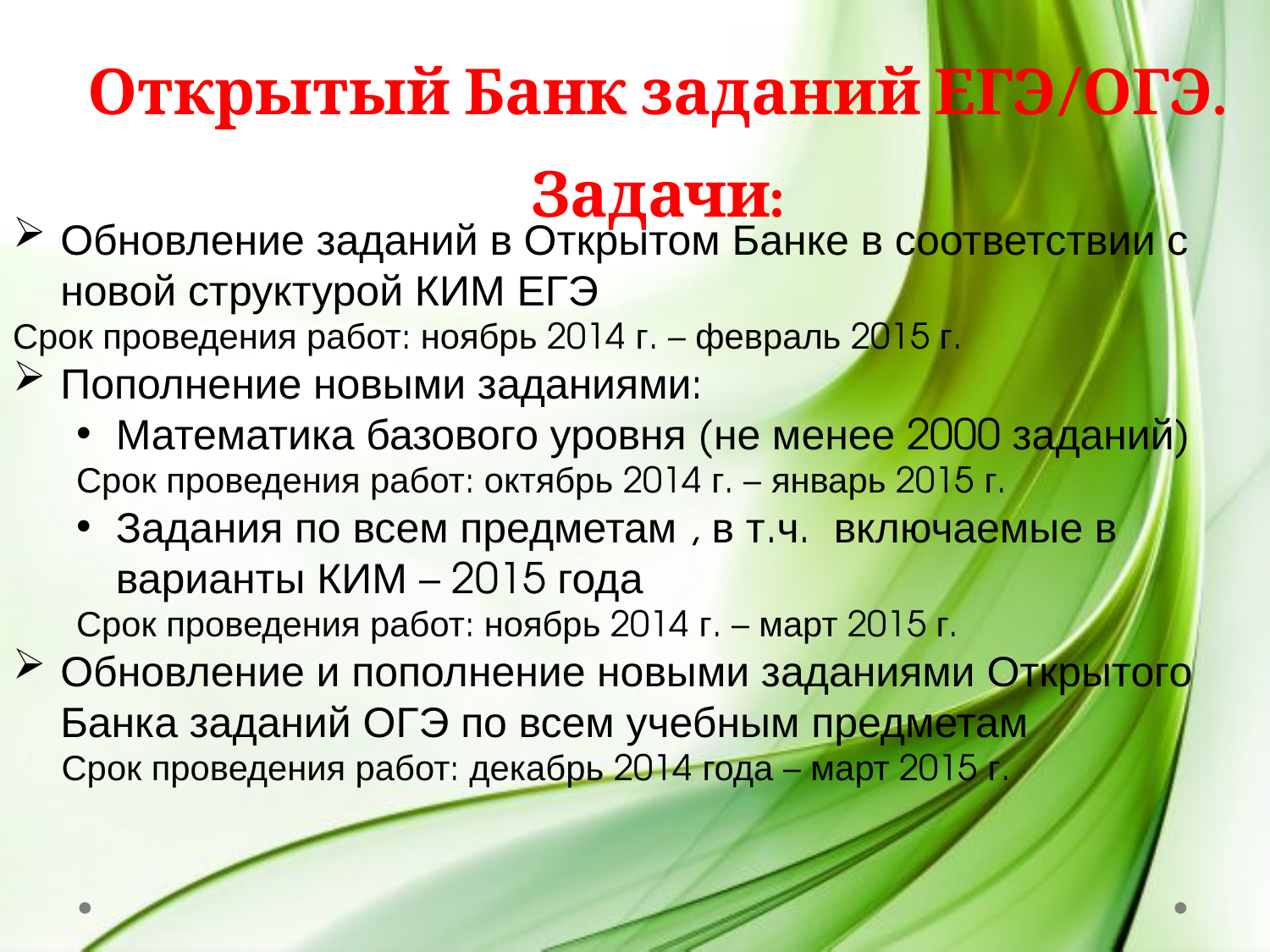

# Открытый Банк заданий ЕГЭ/ОГЭ. Задачи:
Обновление заданий в Открытом Банке в соответствии с новой структурой КИМ ЕГЭ
Срок проведения работ: ноябрь 2014 г. – февраль 2015 г.
Пополнение новыми заданиями:
Математика базового уровня (не менее 2000 заданий)
Срок проведения работ: октябрь 2014 г. – январь 2015 г.
Задания по всем предметам , в т.ч.  включаемые в варианты КИМ – 2015 года
Срок проведения работ: ноябрь 2014 г. – март 2015 г.
Обновление и пополнение новыми заданиями Открытого Банка заданий ОГЭ по всем учебным предметам
     Срок проведения работ: декабрь 2014 года – март 2015 г.